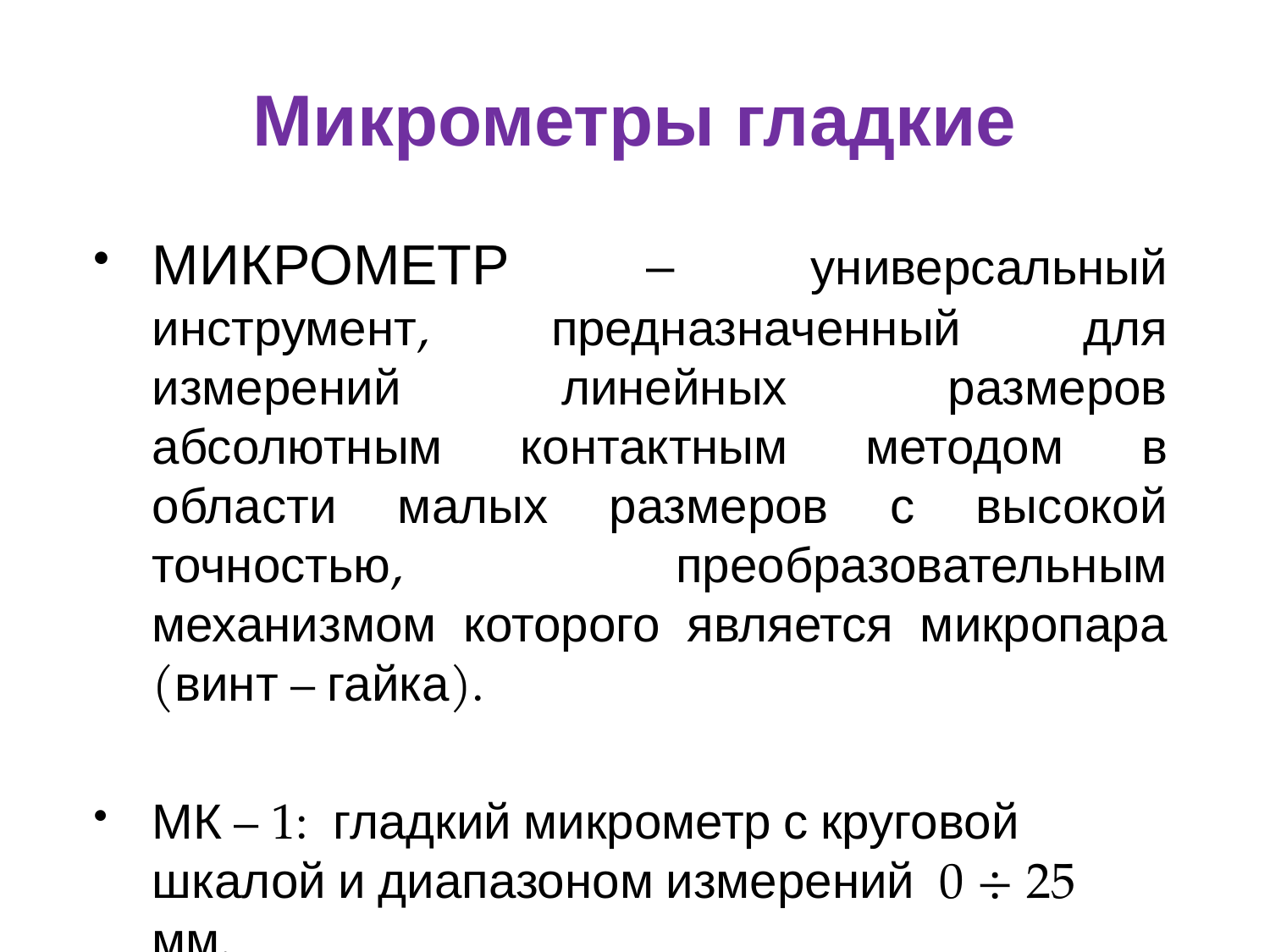

# Микрометры гладкие
МИКРОМЕТР – универсальный инструмент, предназначенный для измерений линейных размеров абсолютным контактным методом в области малых размеров с высокой точностью, преобразовательным механизмом которого является микропара (винт – гайка).

МК – 1:  гладкий микрометр с круговой шкалой и диапазоном измерений  0 ÷ 25 мм.